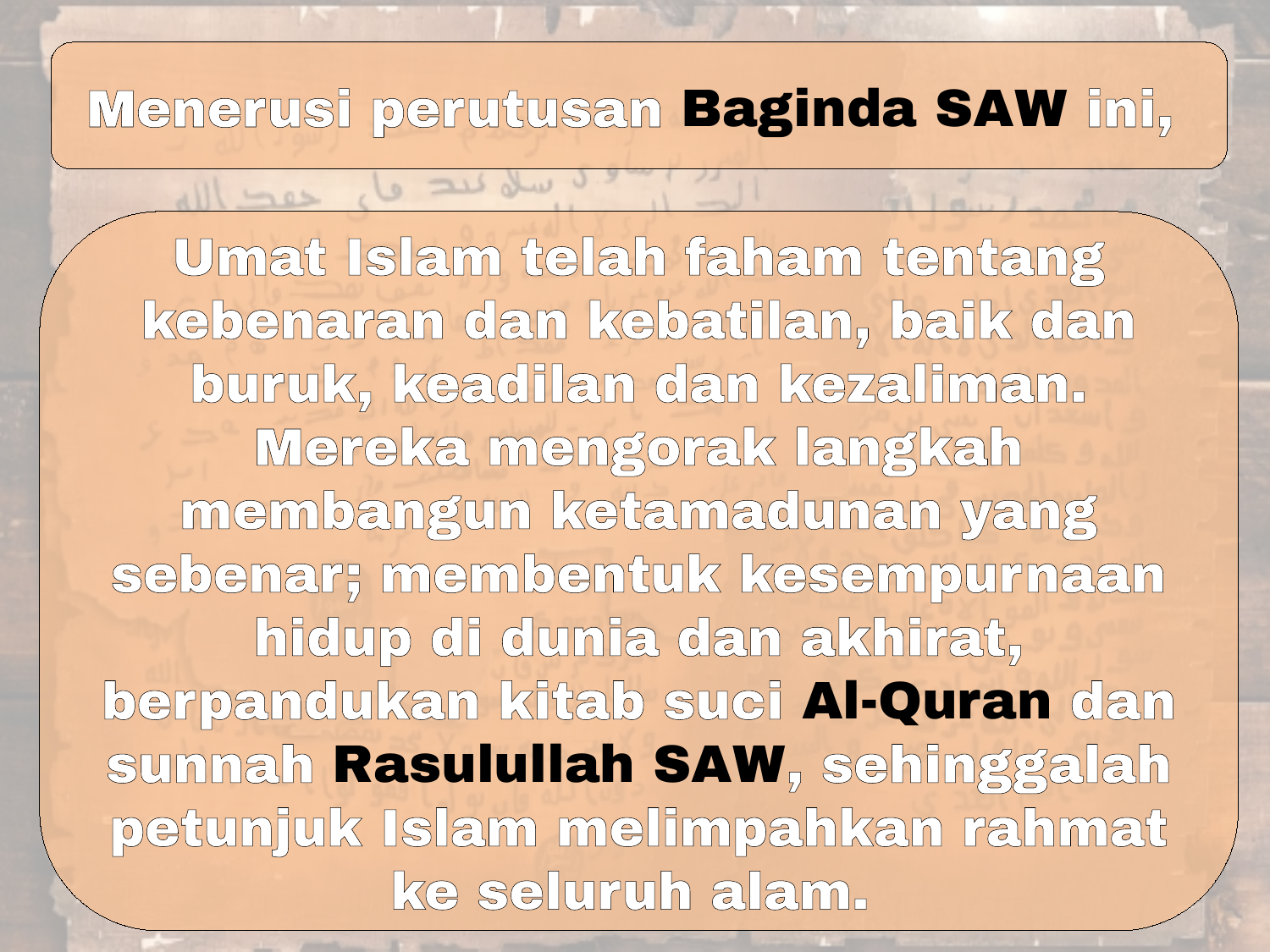

Menerusi perutusan Baginda SAW ini,
Umat Islam telah faham tentang kebenaran dan kebatilan, baik dan buruk, keadilan dan kezaliman. Mereka mengorak langkah membangun ketamadunan yang sebenar; membentuk kesempurnaan hidup di dunia dan akhirat, berpandukan kitab suci Al-Quran dan sunnah Rasulullah SAW, sehinggalah petunjuk Islam melimpahkan rahmat ke seluruh alam.